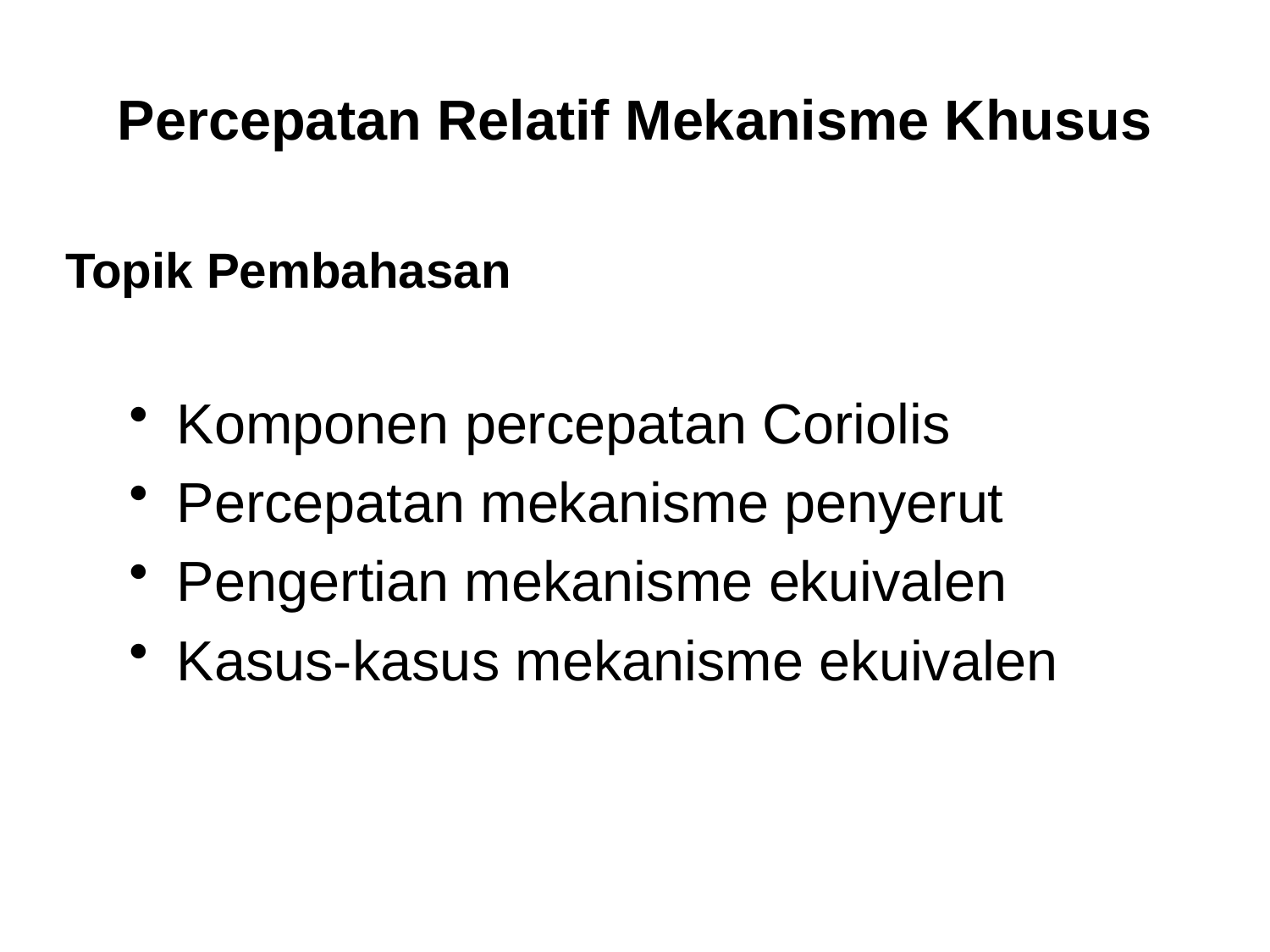

# Percepatan Relatif Mekanisme Khusus
Topik Pembahasan
Komponen percepatan Coriolis
Percepatan mekanisme penyerut
Pengertian mekanisme ekuivalen
Kasus-kasus mekanisme ekuivalen